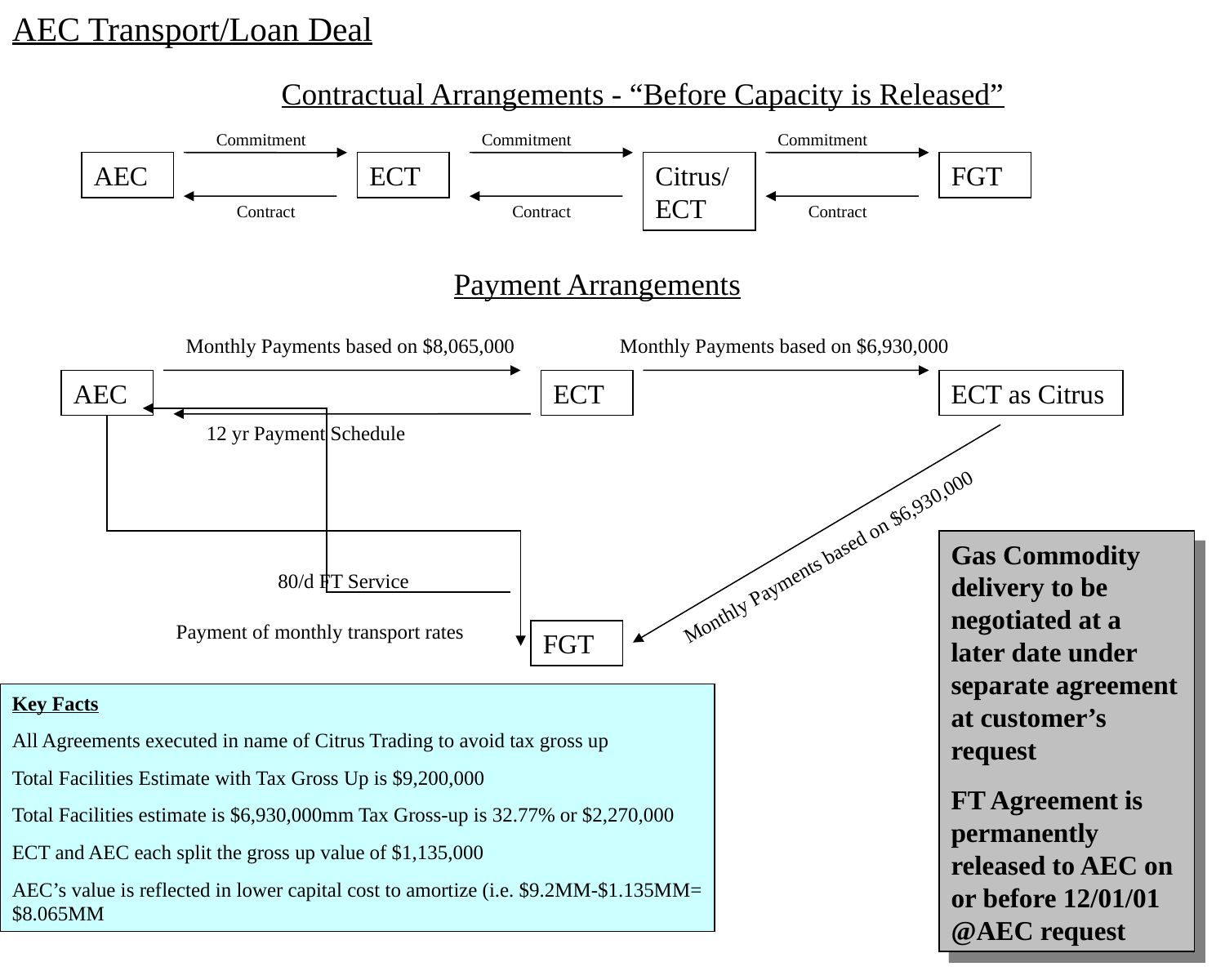

# AEC Transport/Loan Deal
Contractual Arrangements - “Before Capacity is Released”
Commitment
Commitment
Commitment
AEC

ECT

Citrus/ ECT

FGT
Contract
Contract
Contract

Payment Arrangements
Monthly Payments based on $8,065,000
 Monthly Payments based on $6,930,000
AEC

ECT

ECT as Citrus

12 yr Payment Schedule

Gas Commodity delivery to be negotiated at a later date under separate agreement at customer’s request
FT Agreement is permanently released to AEC on or before 12/01/01 @AEC request
Monthly Payments based on $6,930,000
80/d FT Service
Payment of monthly transport rates
FGT
Key Facts
All Agreements executed in name of Citrus Trading to avoid tax gross up
Total Facilities Estimate with Tax Gross Up is $9,200,000
Total Facilities estimate is $6,930,000mm Tax Gross-up is 32.77% or $2,270,000
ECT and AEC each split the gross up value of $1,135,000
AEC’s value is reflected in lower capital cost to amortize (i.e. $9.2MM-$1.135MM= $8.065MM